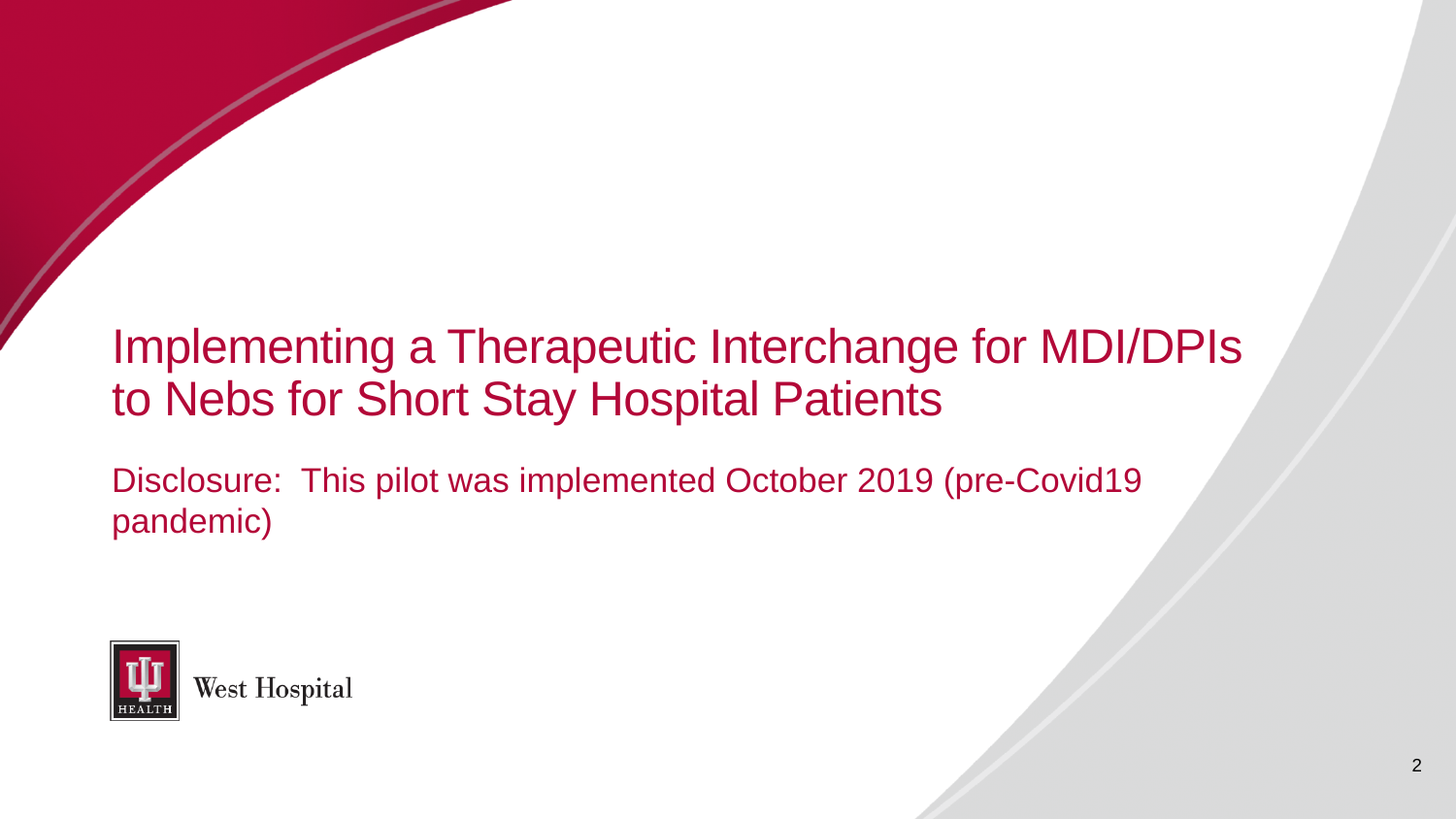

# Implementing a Therapeutic Interchange for MDI/DPIs to Nebs for Short Stay Hospital Patients
Disclosure:  This pilot was implemented October 2019 (pre-Covid19 pandemic)
2